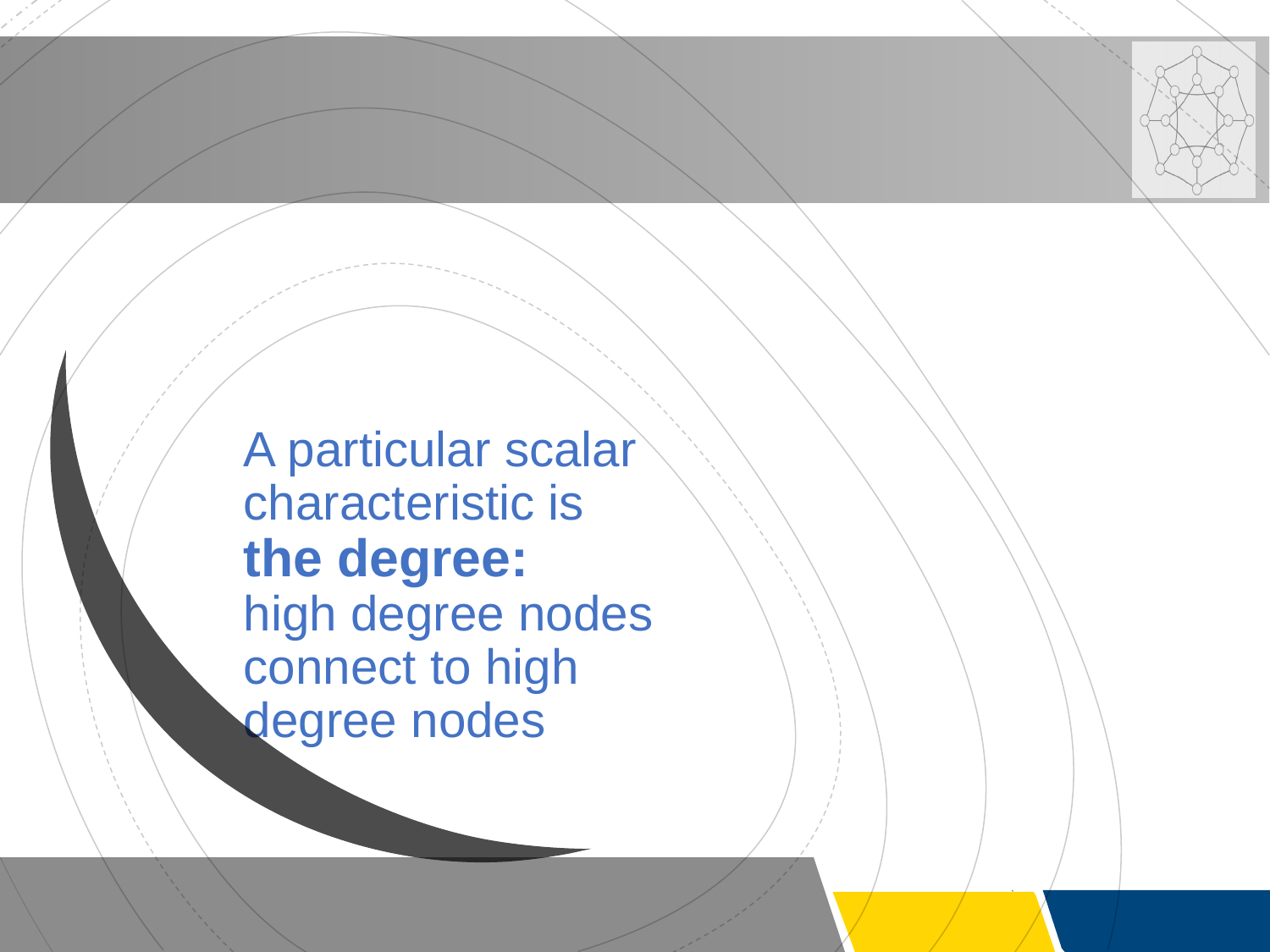

# A particular scalar characteristic is the degree: high degree nodes connect to high degree nodes